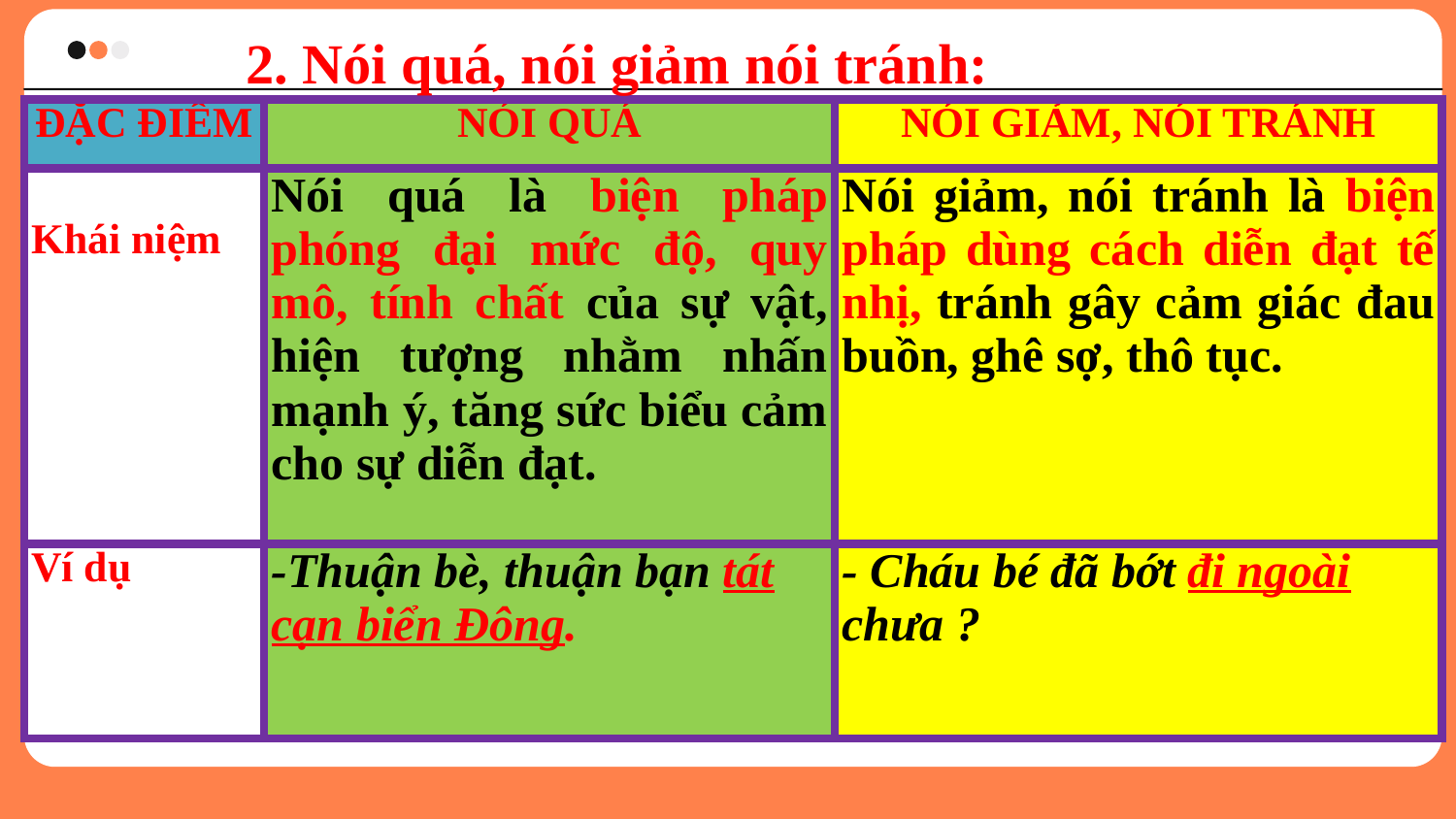

2. Nói quá, nói giảm nói tránh:
| ĐẶC ĐIỂM | NÓI QUÁ | NÓI GIẢM, NÓI TRÁNH |
| --- | --- | --- |
| Khái niệm | Nói quá là biện pháp phóng đại mức độ, quy mô, tính chất của sự vật, hiện tượng nhằm nhấn mạnh ý, tăng sức biểu cảm cho sự diễn đạt. | Nói giảm, nói tránh là biện pháp dùng cách diễn đạt tế nhị, tránh gây cảm giác đau buồn, ghê sợ, thô tục. |
| Ví dụ | -Thuận bè, thuận bạn tát cạn biển Đông. | - Cháu bé đã bớt đi ngoài chưa ? |